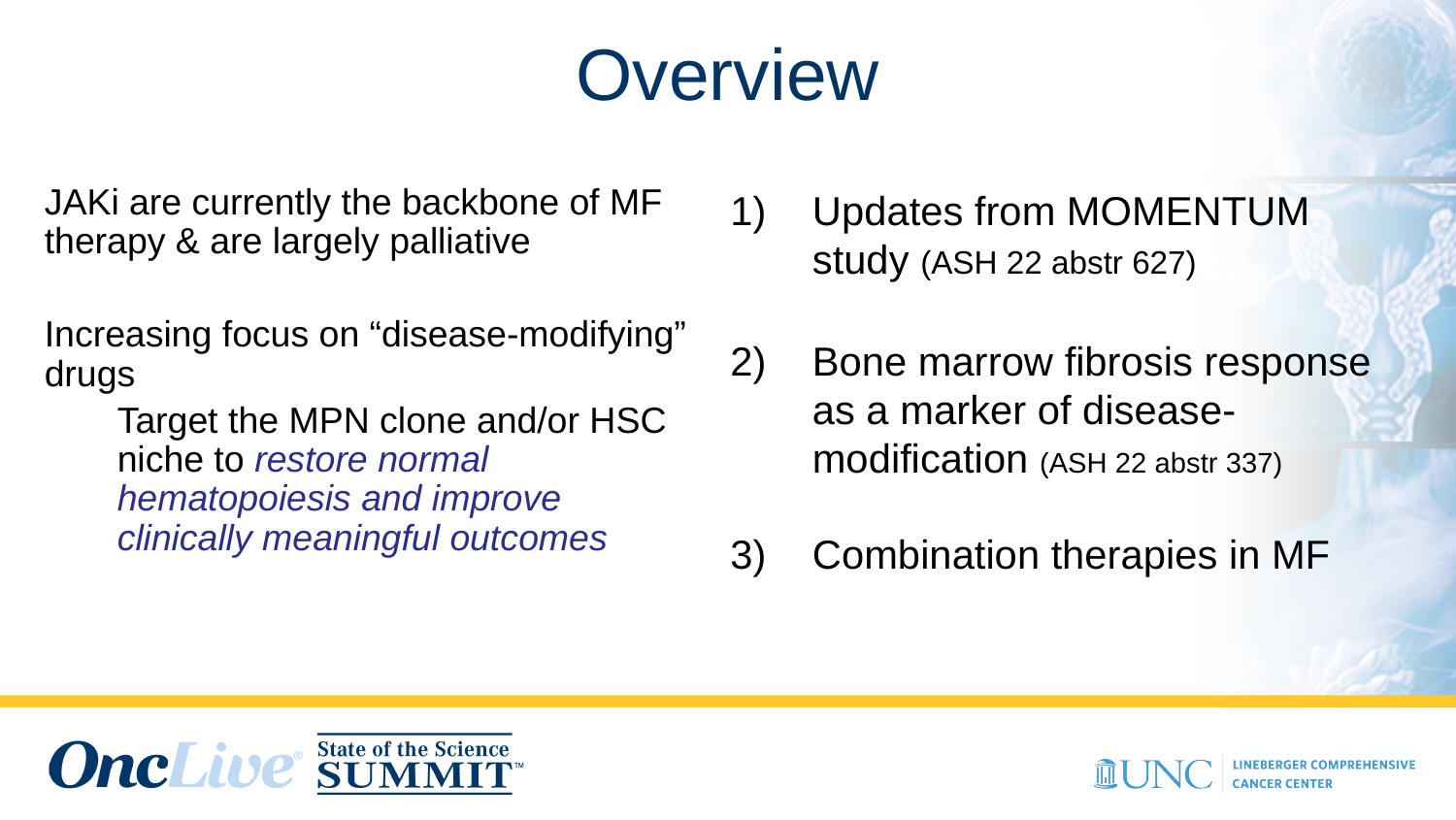

# Overview
JAKi are currently the backbone of MF therapy & are largely palliative

Increasing focus on “disease-modifying” drugs
Target the MPN clone and/or HSC niche to restore normal hematopoiesis and improve clinically meaningful outcomes

Updates from MOMENTUM study (ASH 22 abstr 627)

Bone marrow fibrosis response as a marker of disease-modification (ASH 22 abstr 337)

Combination therapies in MF